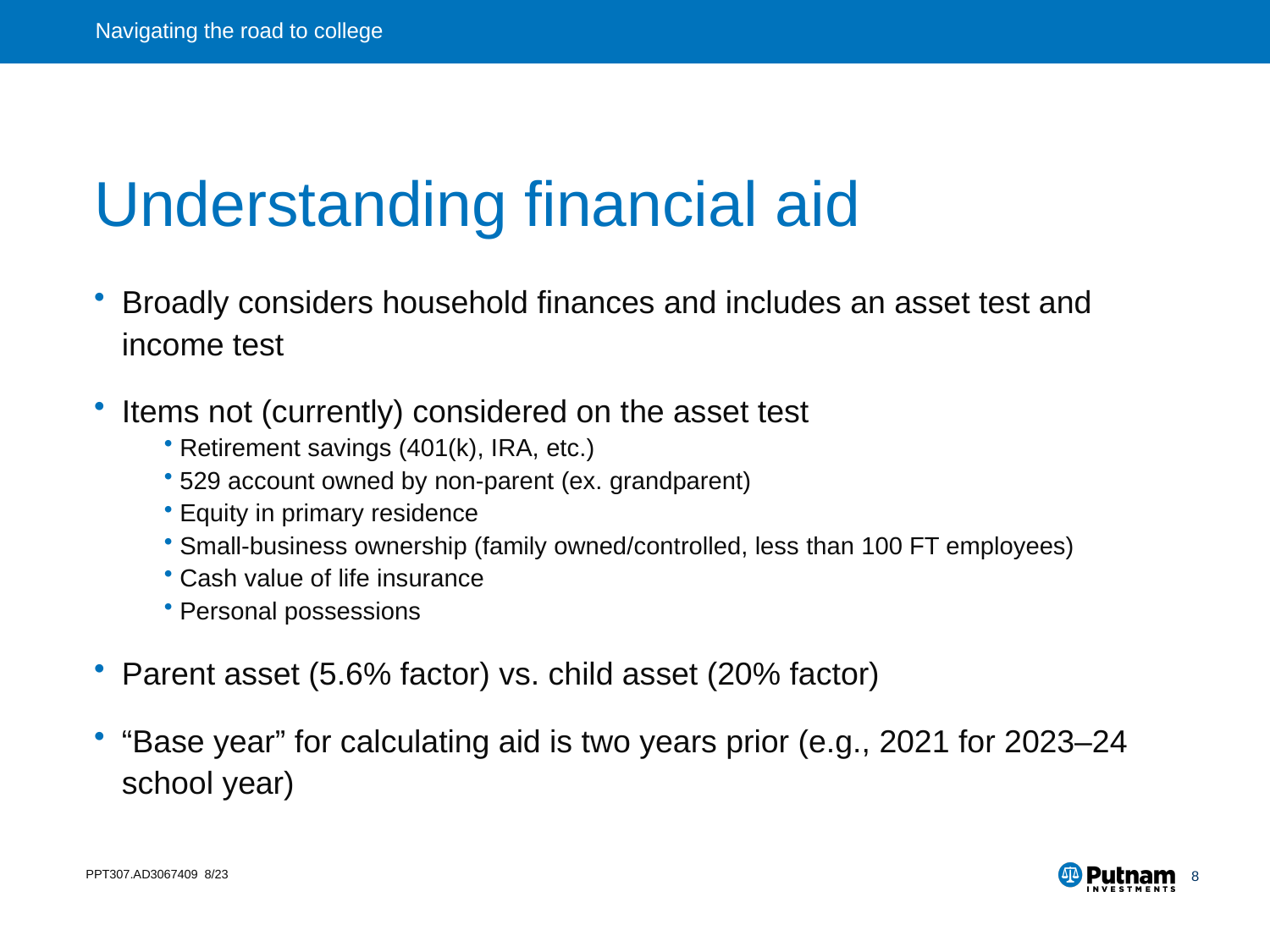

# Understanding financial aid
Broadly considers household finances and includes an asset test and income test
Items not (currently) considered on the asset test
Retirement savings (401(k), IRA, etc.)
529 account owned by non-parent (ex. grandparent)
Equity in primary residence
Small-business ownership (family owned/controlled, less than 100 FT employees)
Cash value of life insurance
Personal possessions
Parent asset (5.6% factor) vs. child asset (20% factor)
“Base year” for calculating aid is two years prior (e.g., 2021 for 2023–24 school year)